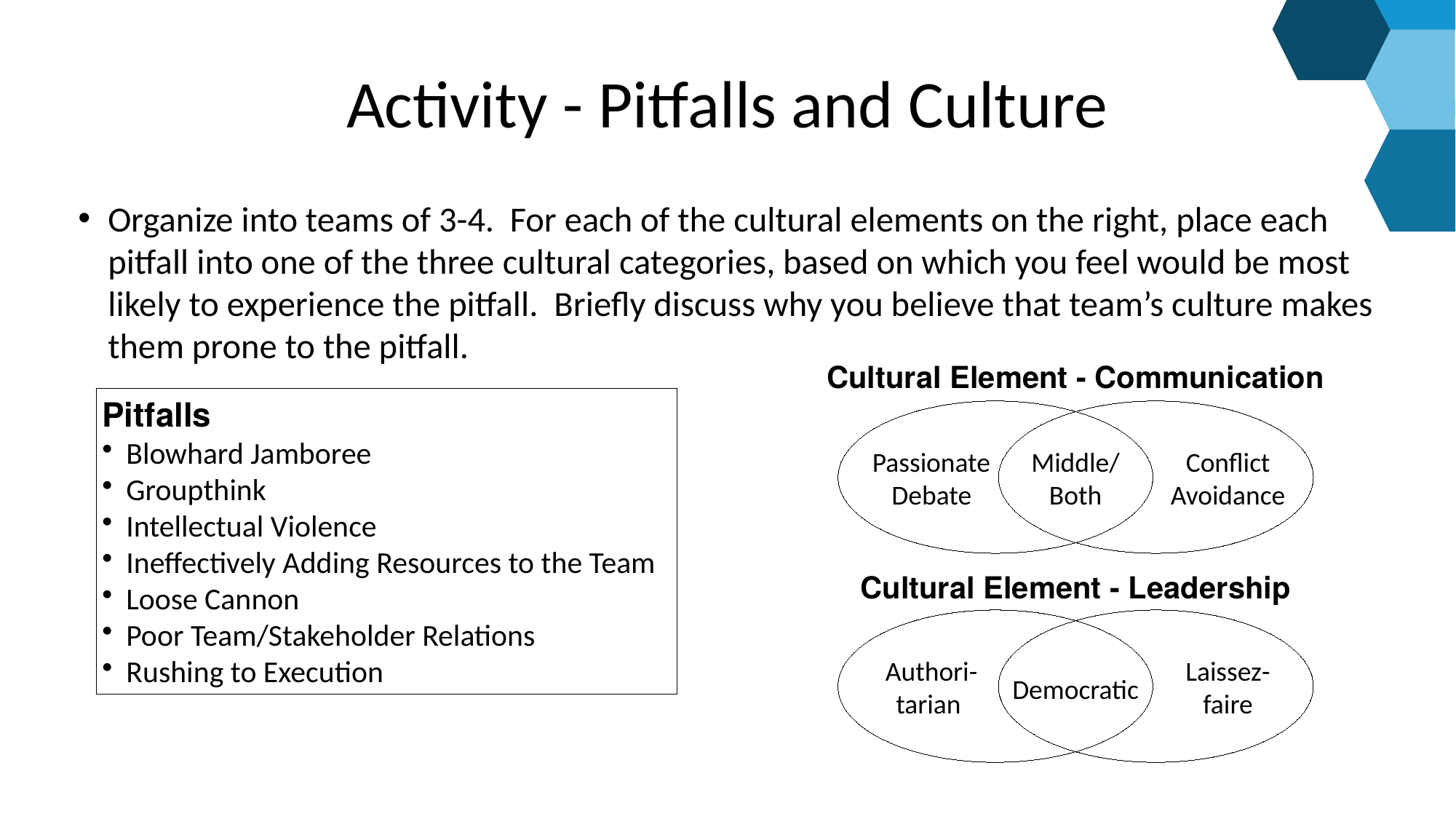

# Activity - Pitfalls and Culture
Organize into teams of 3-4.  For each of the cultural elements on the right, place each pitfall into one of the three cultural categories, based on which you feel would be most likely to experience the pitfall.  Briefly discuss why you believe that team’s culture makes them prone to the pitfall.
Cultural Element - Communication
Pitfalls
Blowhard Jamboree
Groupthink
Intellectual Violence
Ineffectively Adding Resources to the Team
Loose Cannon
Poor Team/Stakeholder Relations
Rushing to Execution

Passionate
Debate
Conflict Avoidance
Middle/
Both
Cultural Element - Leadership

Authori-
tarian
Laissez-
faire
Democratic